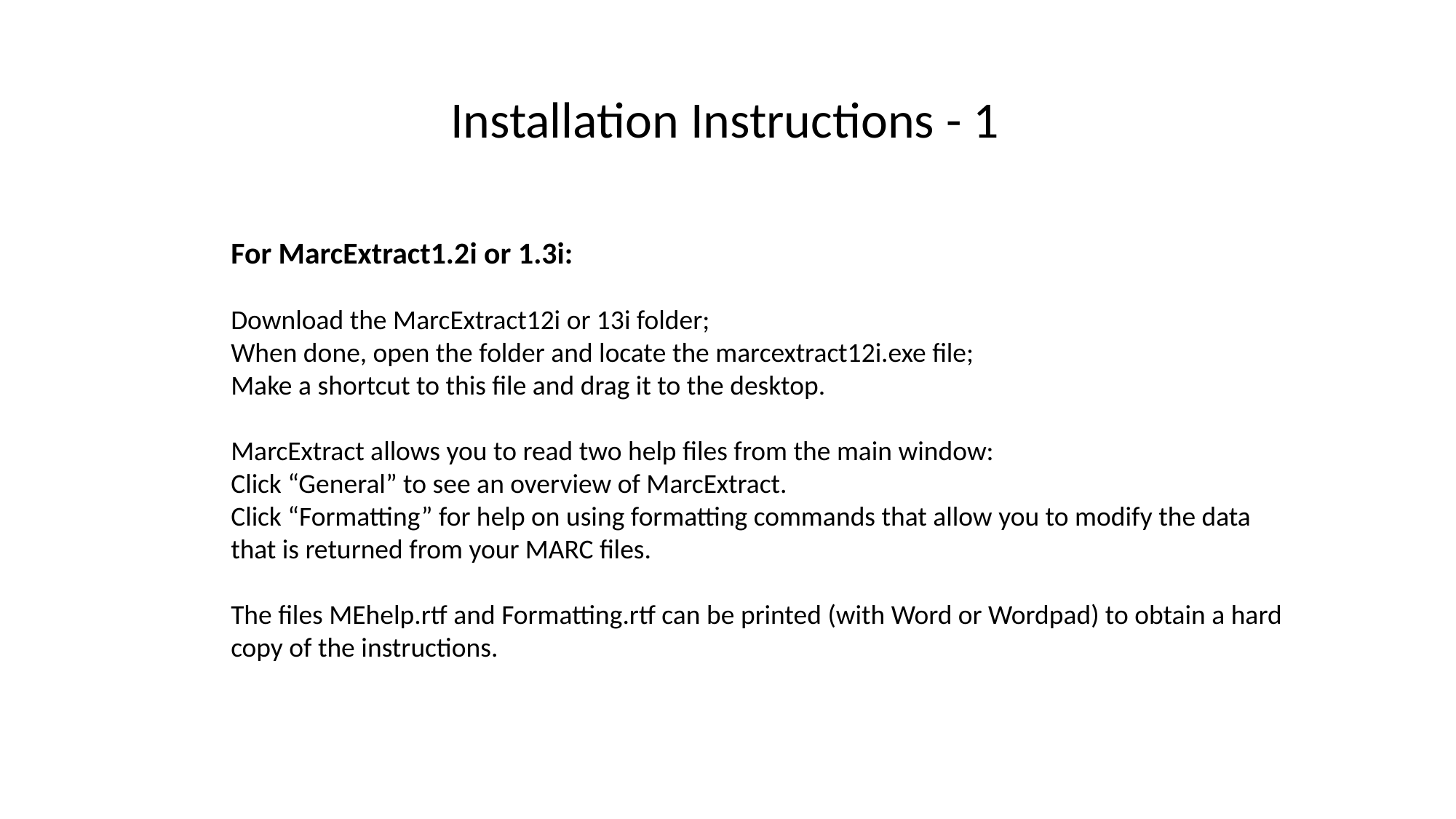

# Installation Instructions - 1
For MarcExtract1.2i or 1.3i:

Download the MarcExtract12i or 13i folder;
When done, open the folder and locate the marcextract12i.exe file;
Make a shortcut to this file and drag it to the desktop.

MarcExtract allows you to read two help files from the main window:
Click “General” to see an overview of MarcExtract.
Click “Formatting” for help on using formatting commands that allow you to modify the data that is returned from your MARC files.

The files MEhelp.rtf and Formatting.rtf can be printed (with Word or Wordpad) to obtain a hard copy of the instructions.